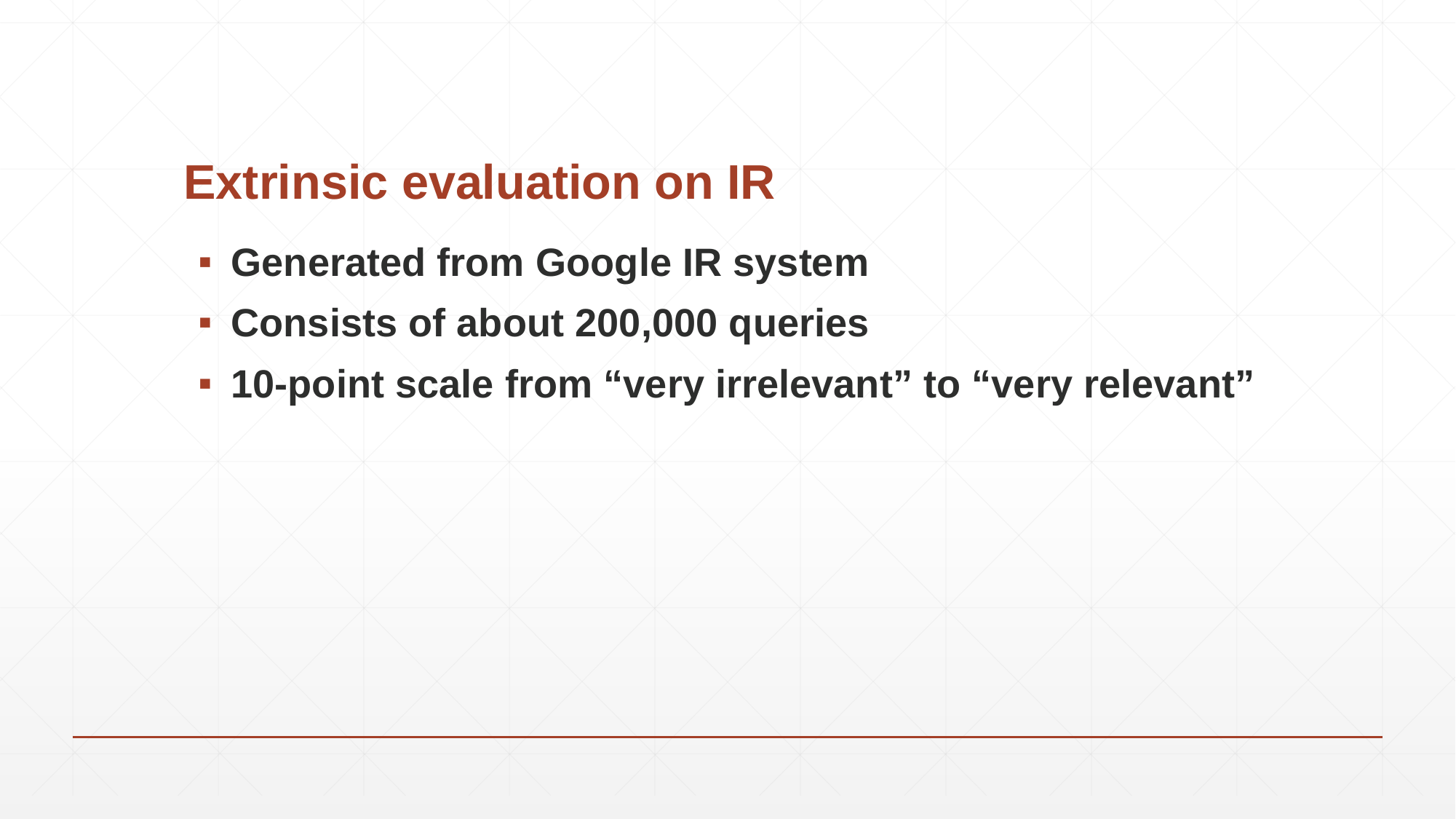

Extrinsic evaluation on IR
 Generated from Google IR system
 Consists of about 200,000 queries
 10-point scale from “very irrelevant” to “very relevant”